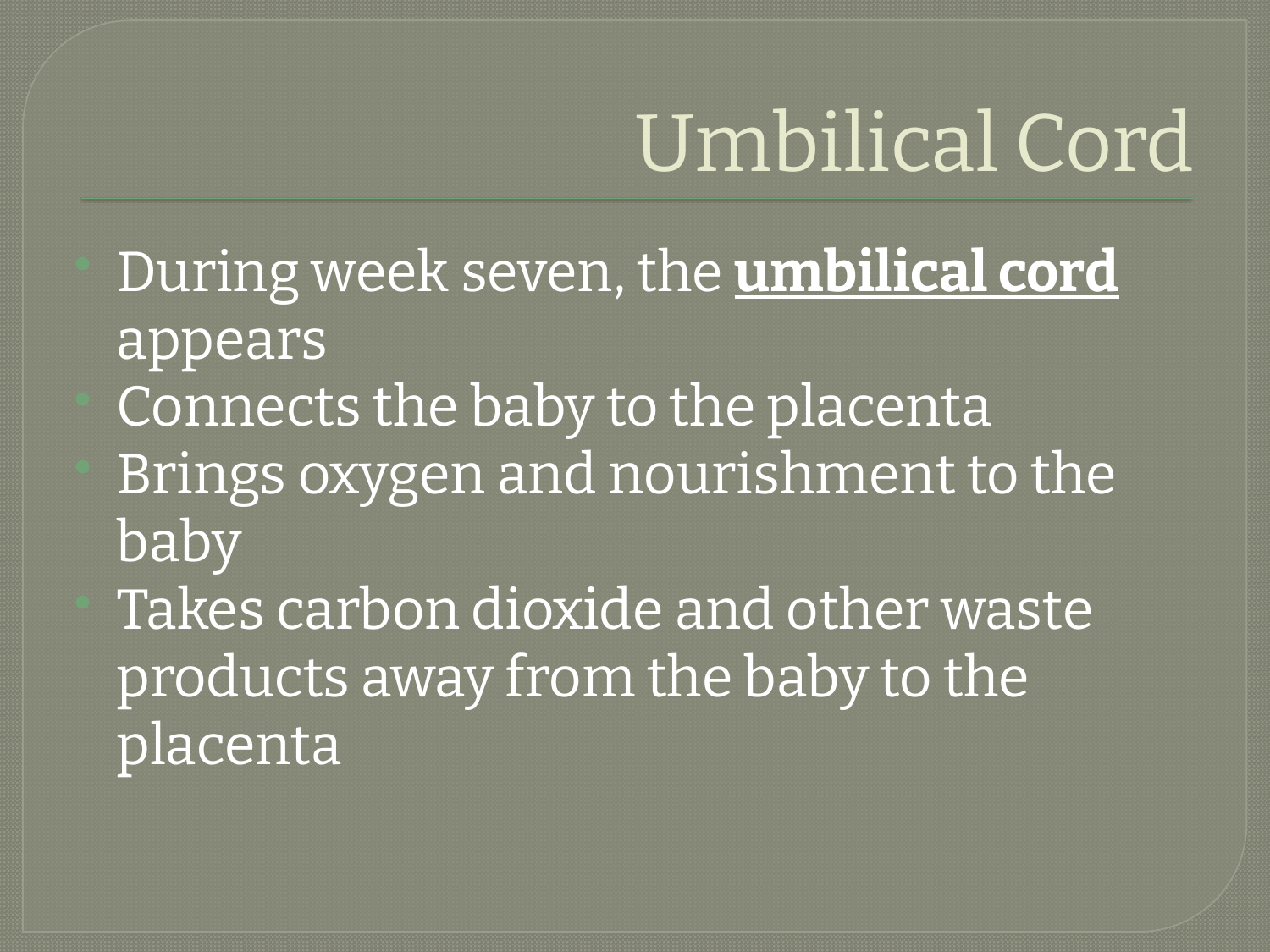

# Umbilical Cord
During week seven, the umbilical cord appears
Connects the baby to the placenta
Brings oxygen and nourishment to the baby
Takes carbon dioxide and other waste products away from the baby to the placenta